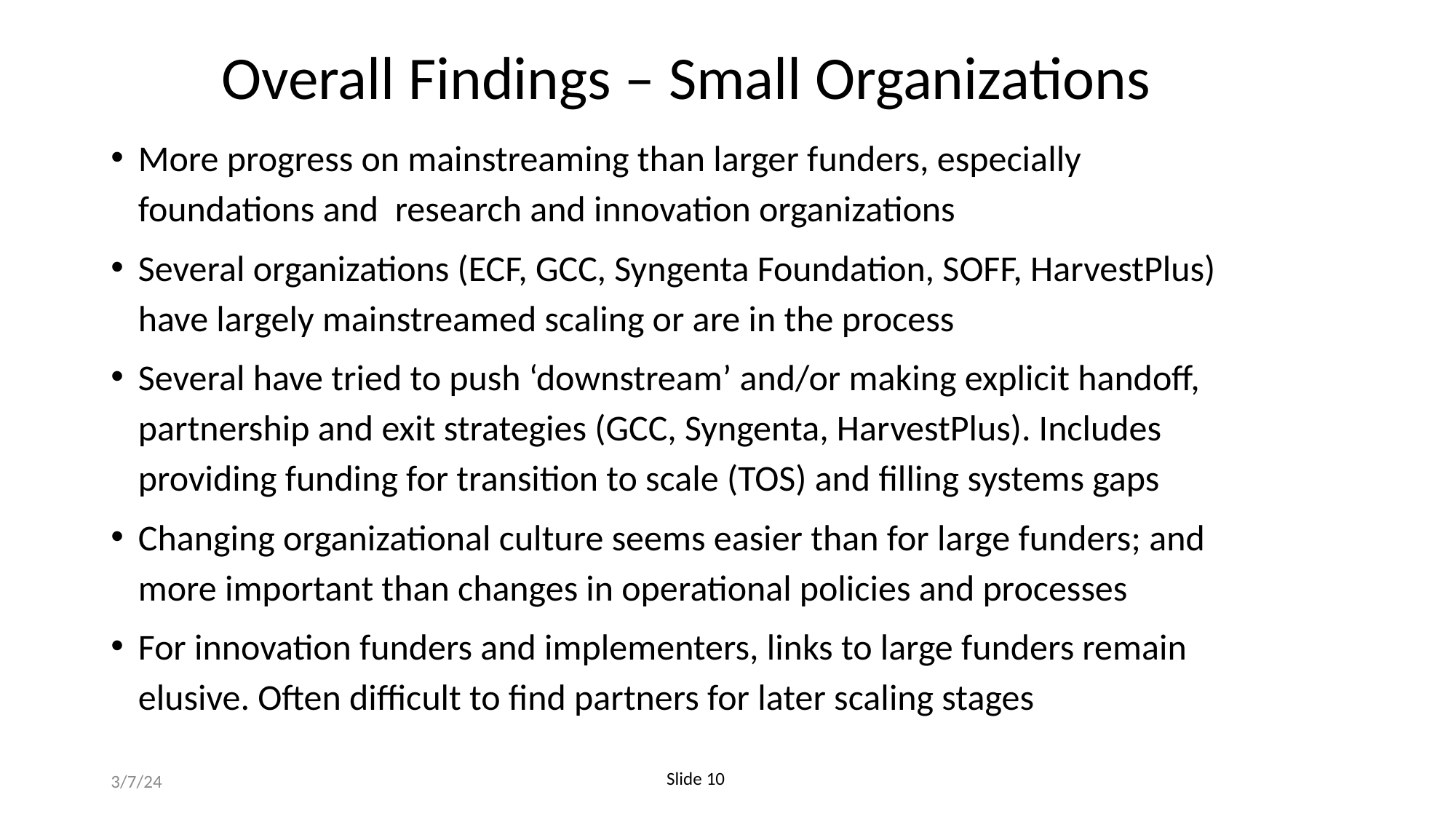

# Overall Findings – Small Organizations
More progress on mainstreaming than larger funders, especially foundations and  research and innovation organizations
Several organizations (ECF, GCC, Syngenta Foundation, SOFF, HarvestPlus) have largely mainstreamed scaling or are in the process
Several have tried to push ‘downstream’ and/or making explicit handoff, partnership and exit strategies (GCC, Syngenta, HarvestPlus). Includes providing funding for transition to scale (TOS) and filling systems gaps
Changing organizational culture seems easier than for large funders; and more important than changes in operational policies and processes
For innovation funders and implementers, links to large funders remain elusive. Often difficult to find partners for later scaling stages
3/7/24